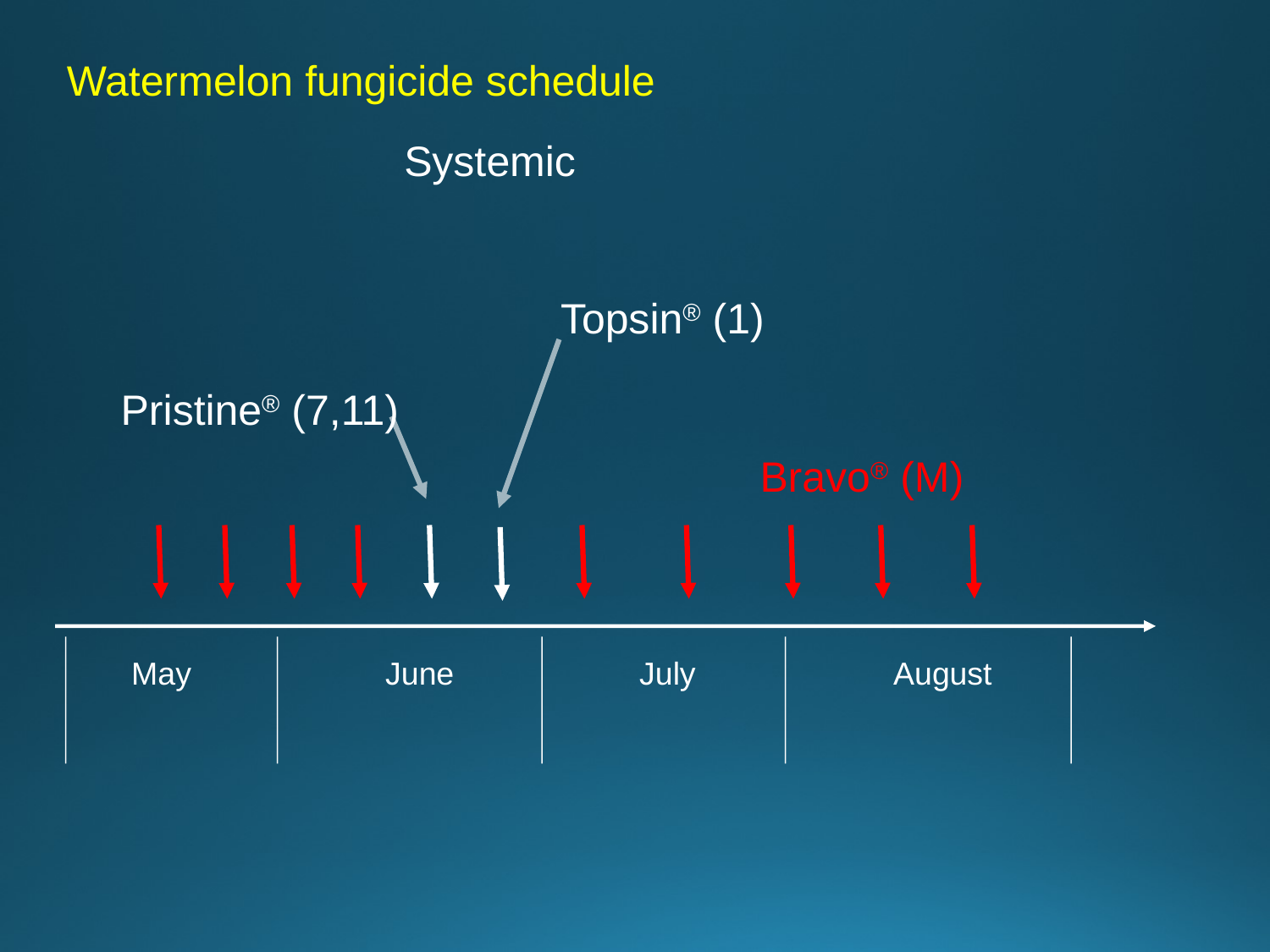

Watermelon fungicide schedule
Systemic
Topsin® (1)
Pristine® (7,11)
Bravo® (M)

May		June		July		August